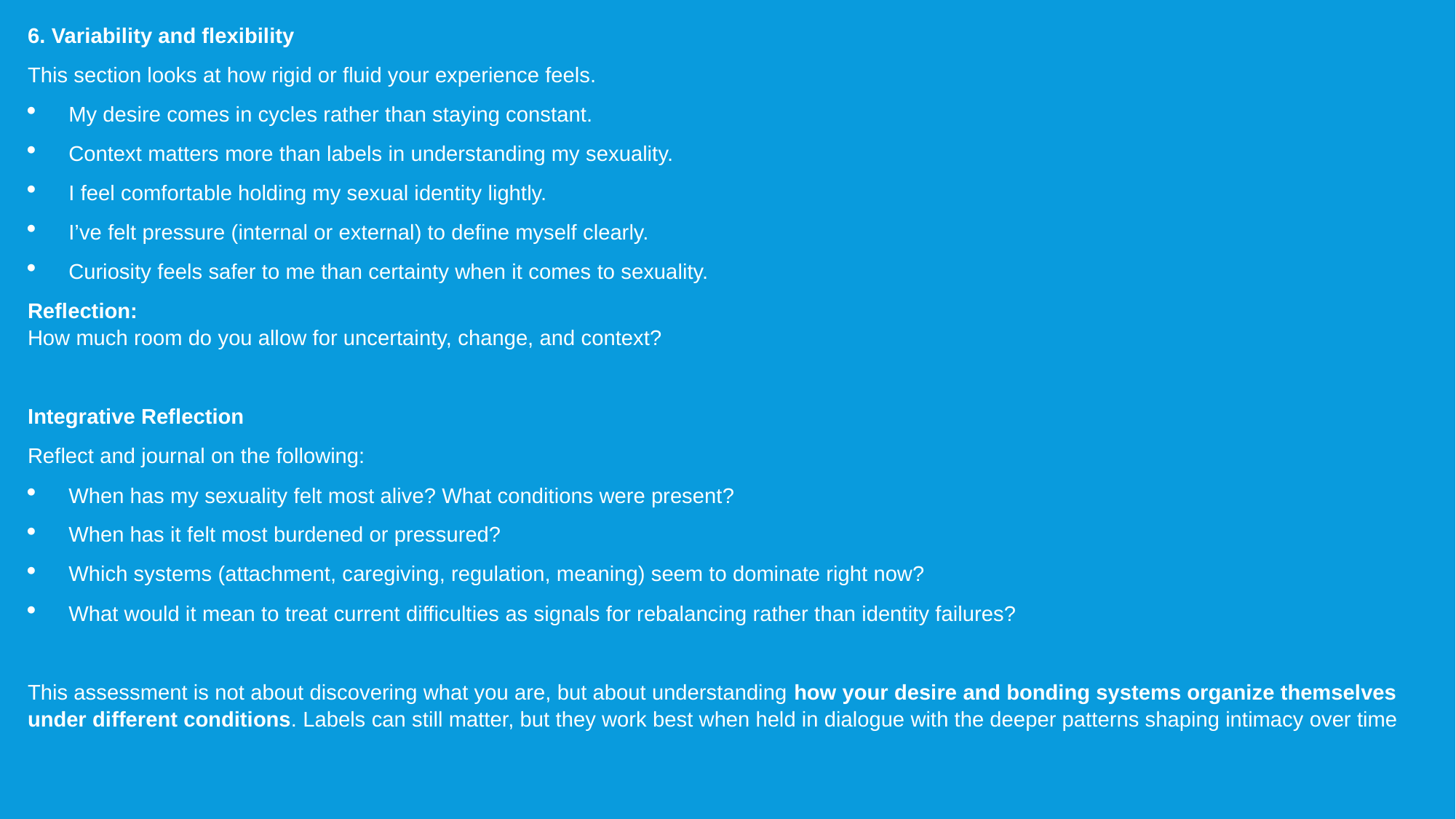

6. Variability and flexibility
This section looks at how rigid or fluid your experience feels.
My desire comes in cycles rather than staying constant.
Context matters more than labels in understanding my sexuality.
I feel comfortable holding my sexual identity lightly.
I’ve felt pressure (internal or external) to define myself clearly.
Curiosity feels safer to me than certainty when it comes to sexuality.
Reflection:
How much room do you allow for uncertainty, change, and context?

Integrative Reflection
Reflect and journal on the following:
When has my sexuality felt most alive? What conditions were present?
When has it felt most burdened or pressured?
Which systems (attachment, caregiving, regulation, meaning) seem to dominate right now?
What would it mean to treat current difficulties as signals for rebalancing rather than identity failures?

This assessment is not about discovering what you are, but about understanding how your desire and bonding systems organize themselves under different conditions. Labels can still matter, but they work best when held in dialogue with the deeper patterns shaping intimacy over time